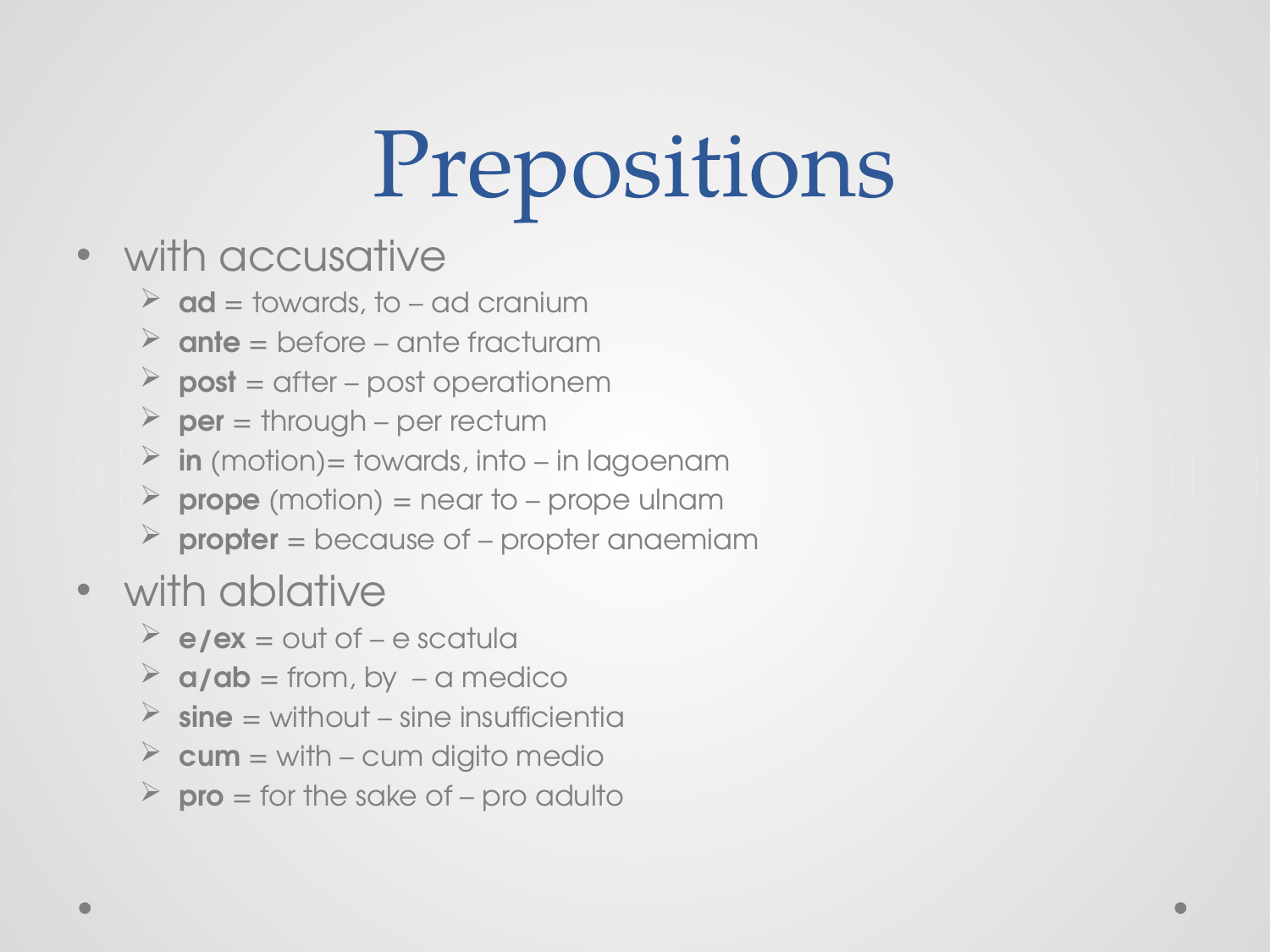

# Prepositions
with accusative
ad = towards, to – ad cranium
ante = before – ante fracturam
post = after – post operationem
per = through – per rectum
in (motion)= towards, into – in lagoenam
prope (motion) = near to – prope ulnam
propter = because of – propter anaemiam
with ablative
e/ex = out of – e scatula
a/ab = from, by  – a medico
sine = without – sine insufficientia
cum = with – cum digito medio
pro = for the sake of – pro adulto